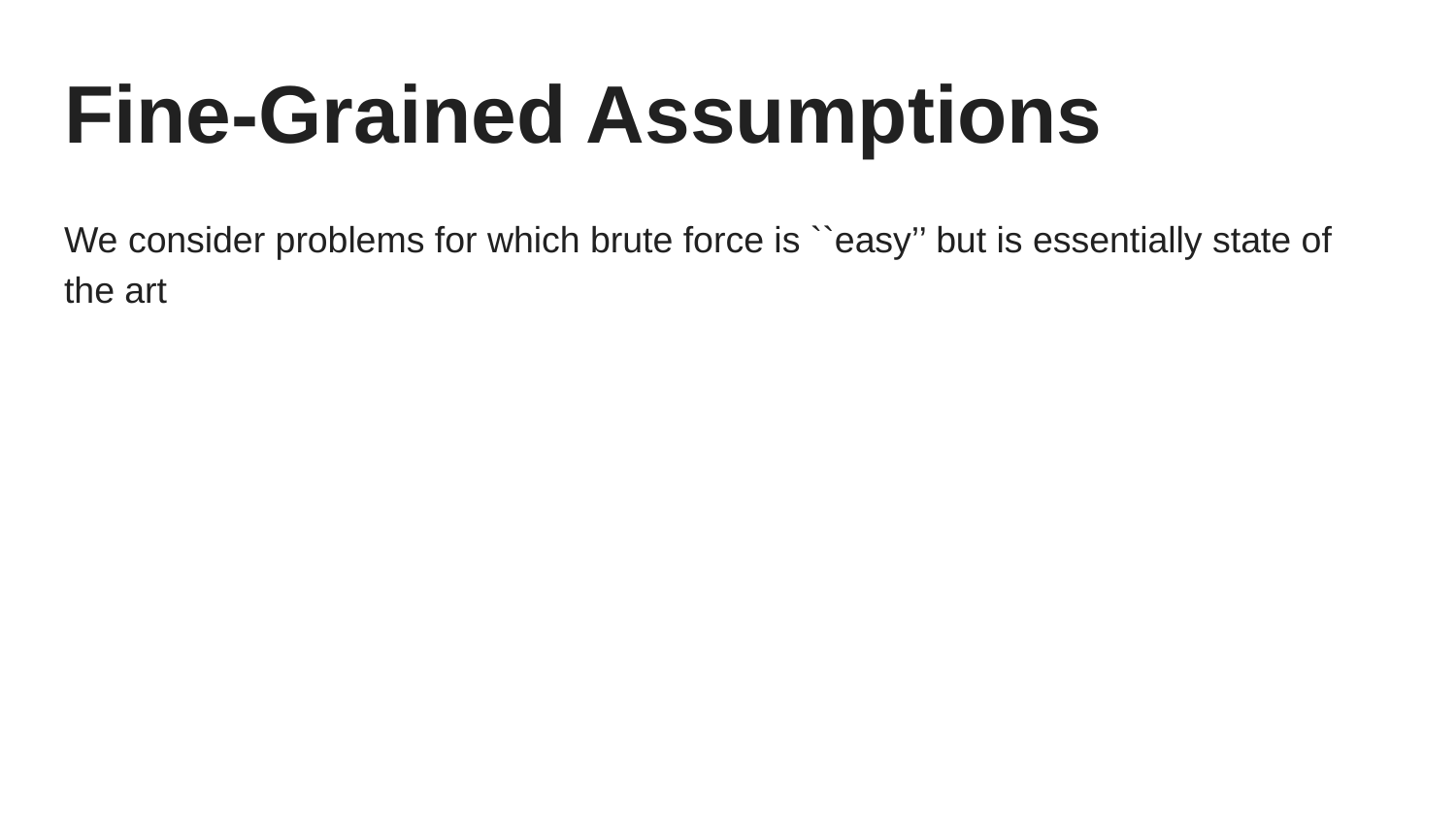

# Fine-Grained Assumptions
We consider problems for which brute force is ``easy’’ but is essentially state of the art